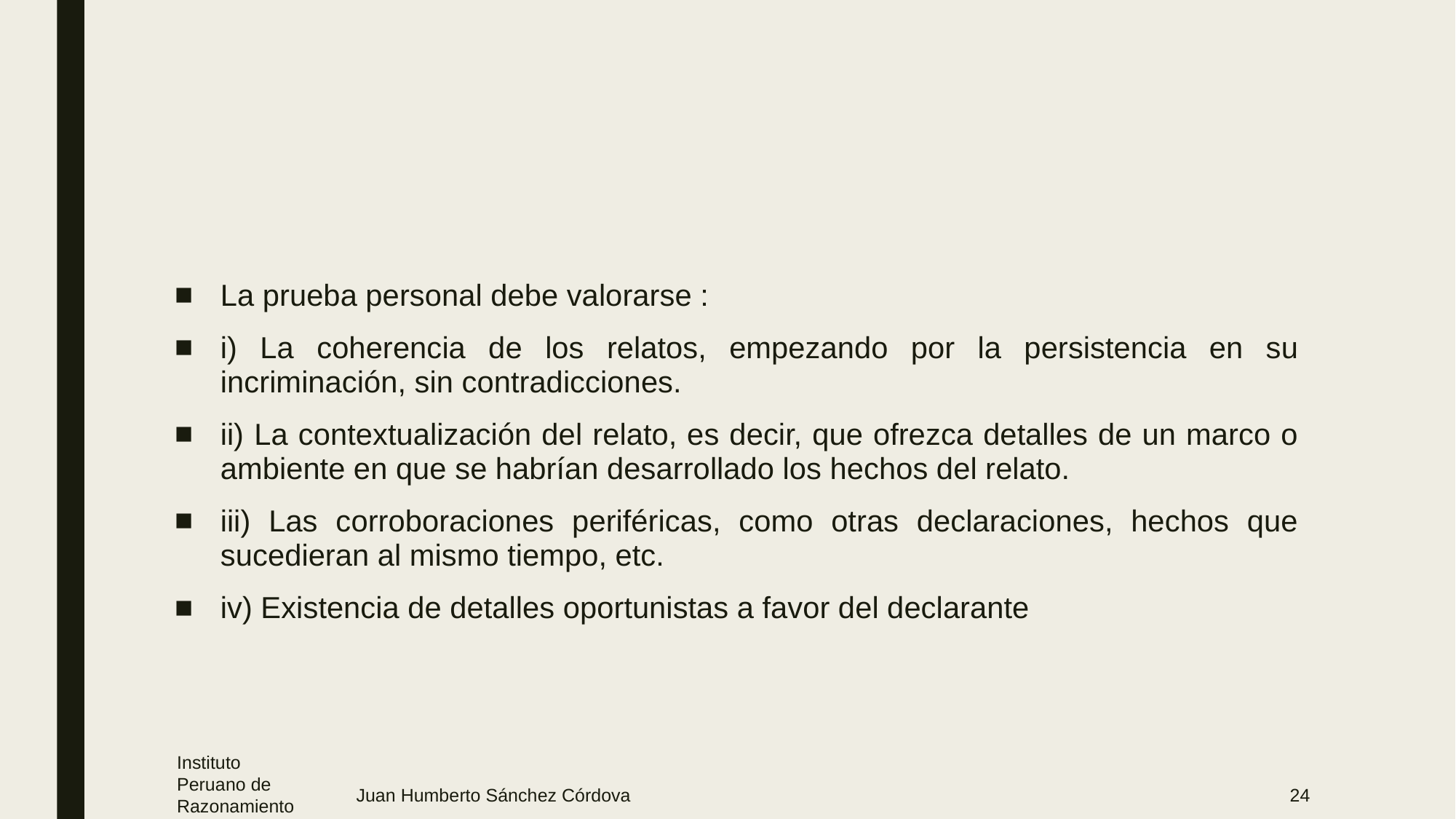

#
La prueba personal debe valorarse :
i) La coherencia de los relatos, empezando por la persistencia en su incriminación, sin contradicciones.
ii) La contextualización del relato, es decir, que ofrezca detalles de un marco o ambiente en que se habrían desarrollado los hechos del relato.
iii) Las corroboraciones periféricas, como otras declaraciones, hechos que sucedieran al mismo tiempo, etc.
iv) Existencia de detalles oportunistas a favor del declarante
Instituto Peruano de Razonamiento Probatorio
Juan Humberto Sánchez Córdova
24